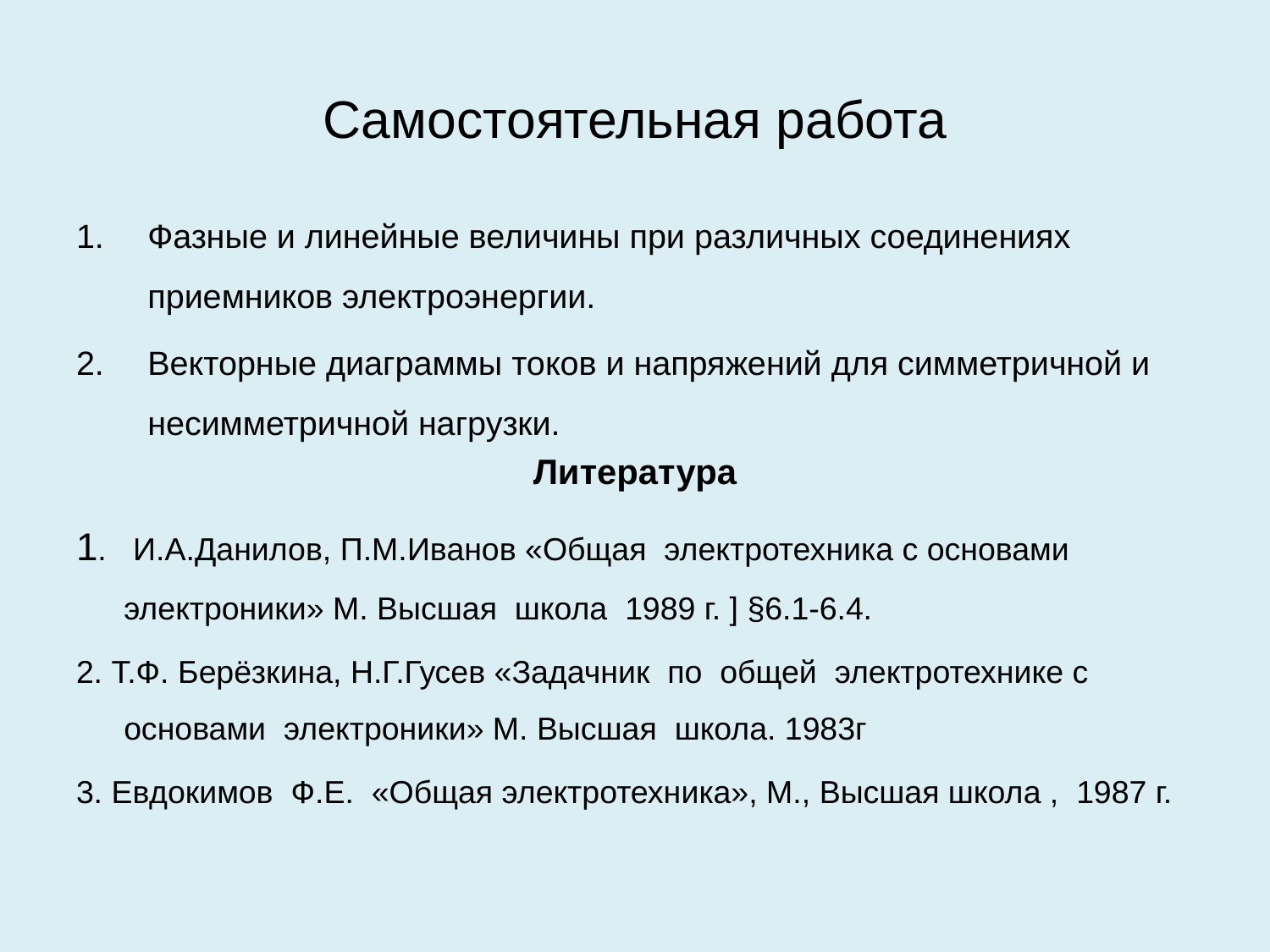

# Самостоятельная работа
Фазные и линейные величины при различных соединениях приемников электроэнергии.
Векторные диаграммы токов и напряжений для симметричной и несимметричной нагрузки.
Литература
1.   И.А.Данилов, П.М.Иванов «Общая  электротехника с основами  электроники» М. Высшая  школа  1989 г. ] §6.1-6.4.
2. Т.Ф. Берёзкина, Н.Г.Гусев «Задачник  по  общей  электротехнике с основами  электроники» М. Высшая  школа. 1983г
3. Евдокимов  Ф.Е.  «Общая электротехника», М., Высшая школа ,  1987 г.